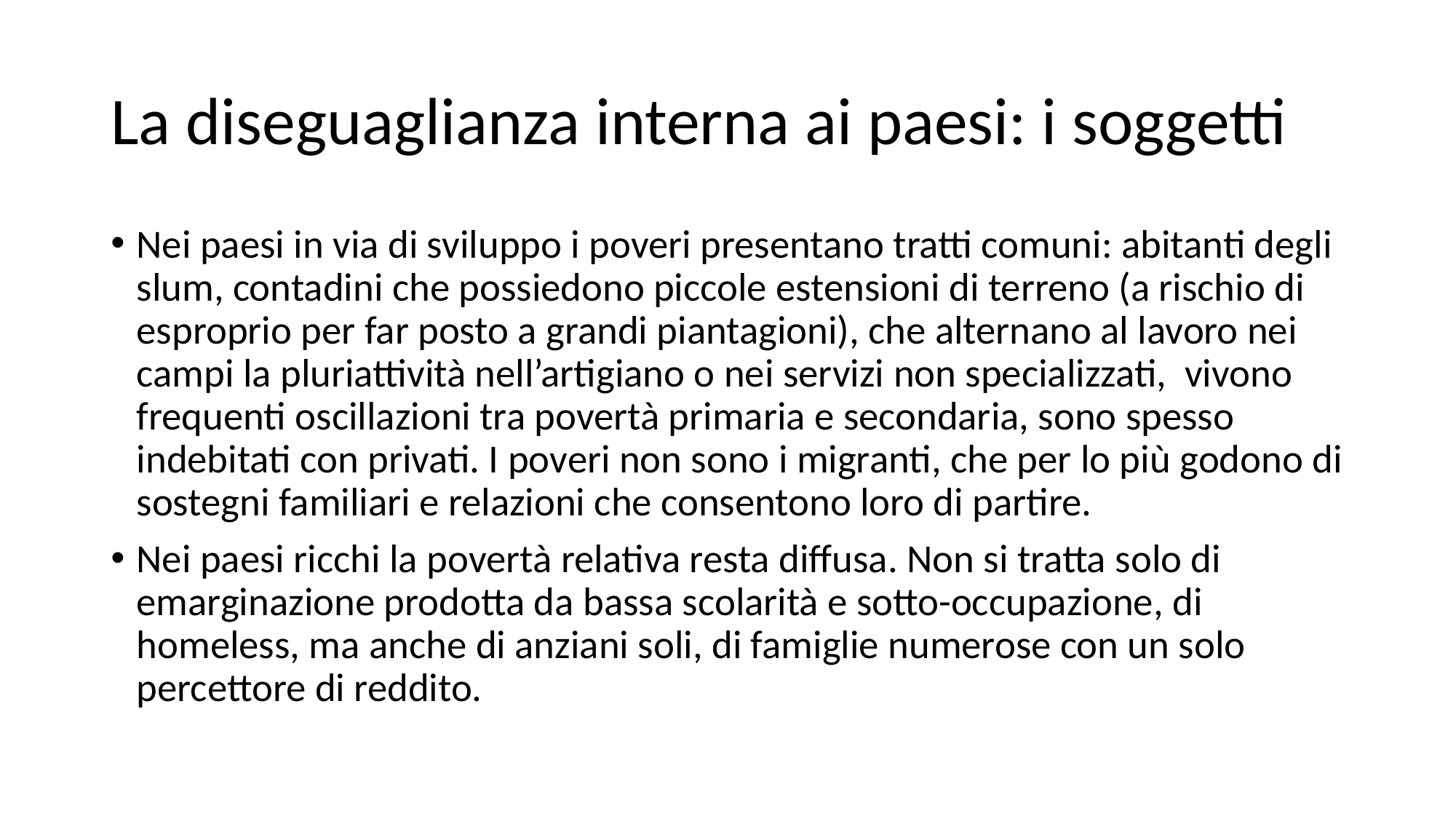

# La diseguaglianza interna ai paesi: i soggetti
Nei paesi in via di sviluppo i poveri presentano tratti comuni: abitanti degli slum, contadini che possiedono piccole estensioni di terreno (a rischio di esproprio per far posto a grandi piantagioni), che alternano al lavoro nei campi la pluriattività nell’artigiano o nei servizi non specializzati,  vivono frequenti oscillazioni tra povertà primaria e secondaria, sono spesso indebitati con privati. I poveri non sono i migranti, che per lo più godono di sostegni familiari e relazioni che consentono loro di partire.
Nei paesi ricchi la povertà relativa resta diffusa. Non si tratta solo di emarginazione prodotta da bassa scolarità e sotto-occupazione, di homeless, ma anche di anziani soli, di famiglie numerose con un solo percettore di reddito.